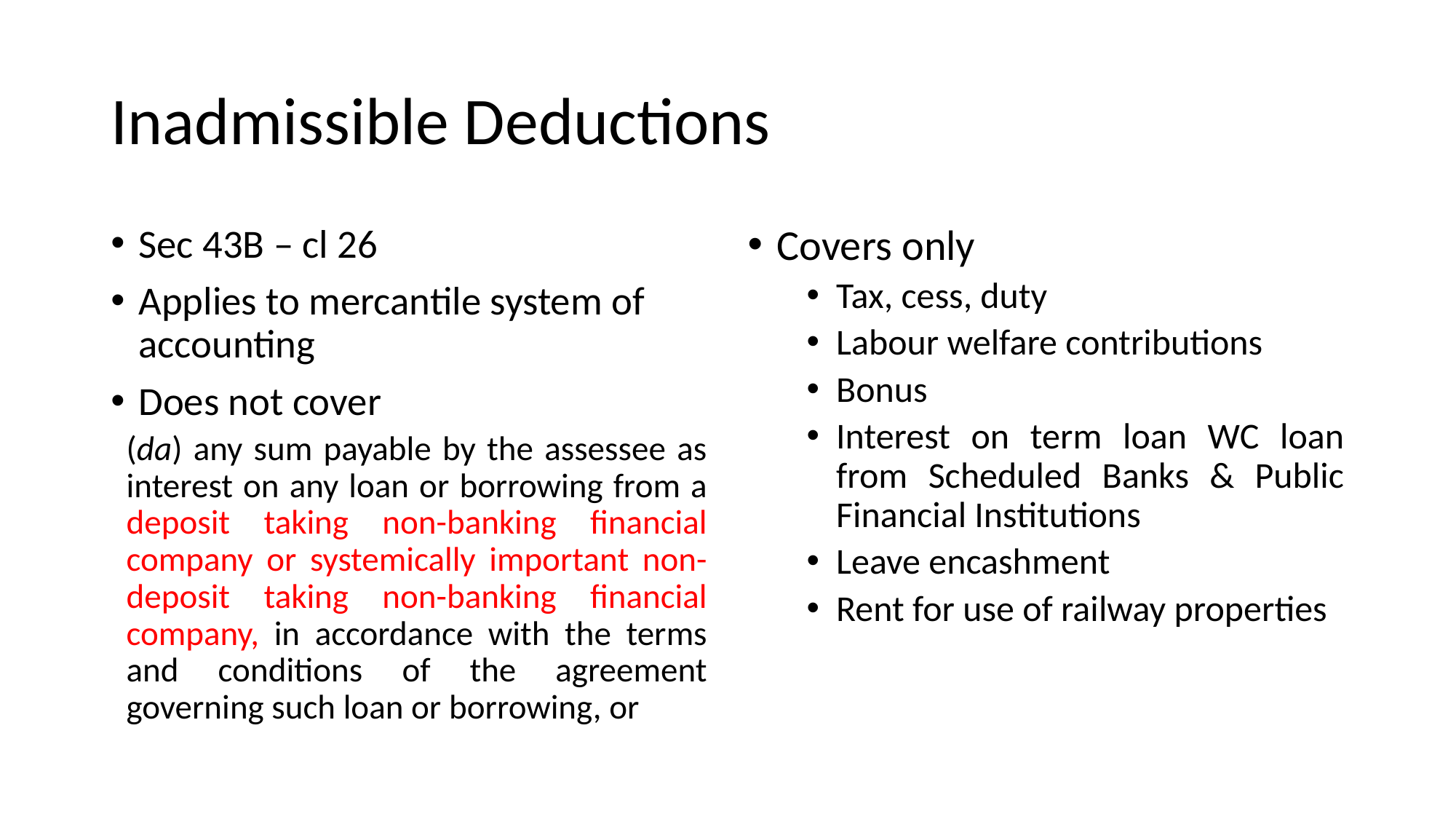

# Inadmissible Deductions
Sec 43B – cl 26
Applies to mercantile system of accounting
Does not cover
(da) any sum payable by the assessee as interest on any loan or borrowing from a deposit taking non-banking financial company or systemically important non-deposit taking non-banking financial company, in accordance with the terms and conditions of the agreement governing such loan or borrowing, or

Covers only
Tax, cess, duty
Labour welfare contributions
Bonus
Interest on term loan WC loan from Scheduled Banks & Public Financial Institutions
Leave encashment
Rent for use of railway properties